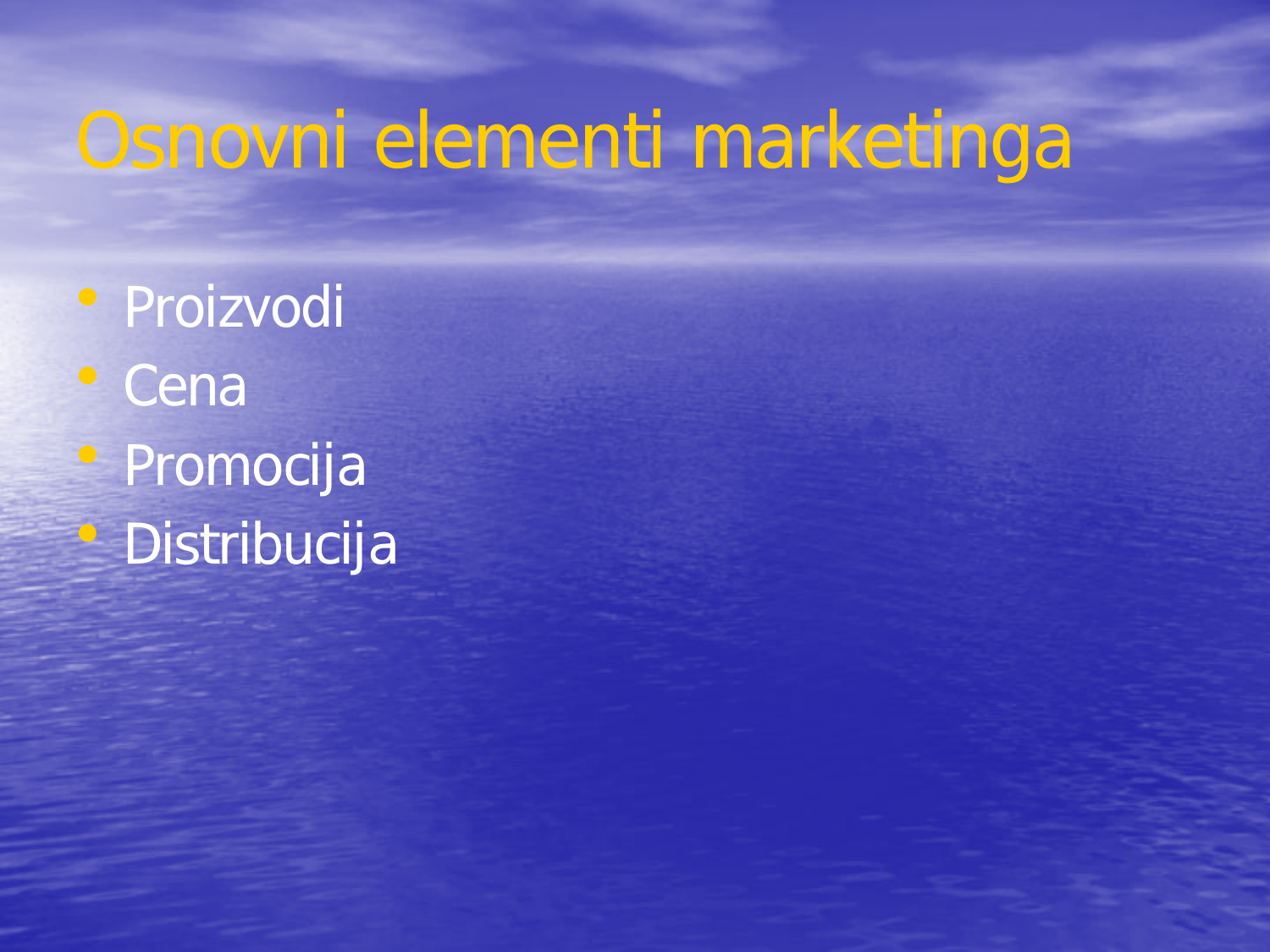

# Osnovni elementi marketinga
Proizvodi
Cena
Promocija
Distribucija